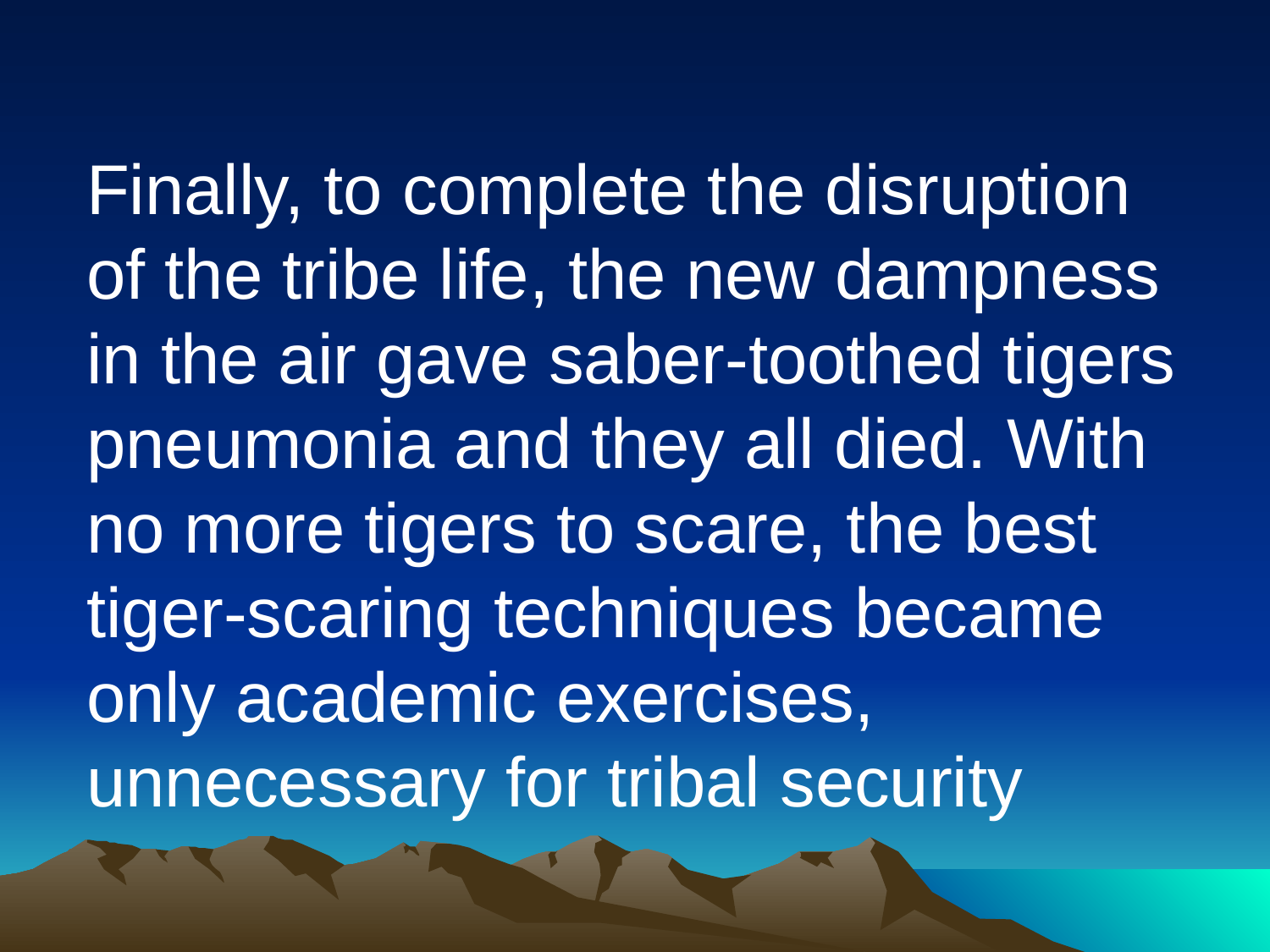

Finally, to complete the disruption of the tribe life, the new dampness in the air gave saber-toothed tigers pneumonia and they all died. With no more tigers to scare, the best tiger-scaring techniques became only academic exercises, unnecessary for tribal security